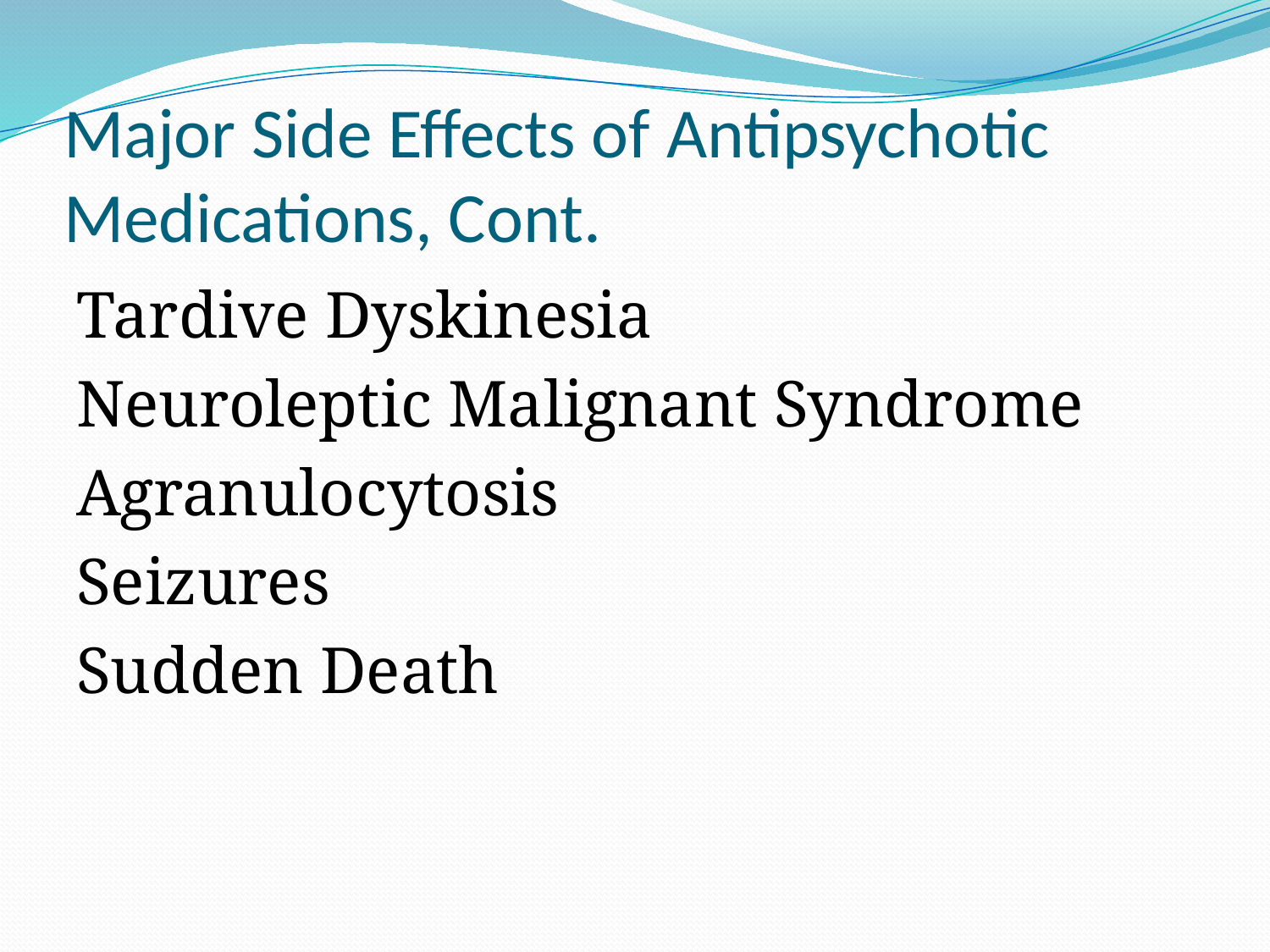

# Major Side Effects of Antipsychotic Medications, Cont.
Tardive Dyskinesia
Neuroleptic Malignant Syndrome
Agranulocytosis
Seizures
Sudden Death